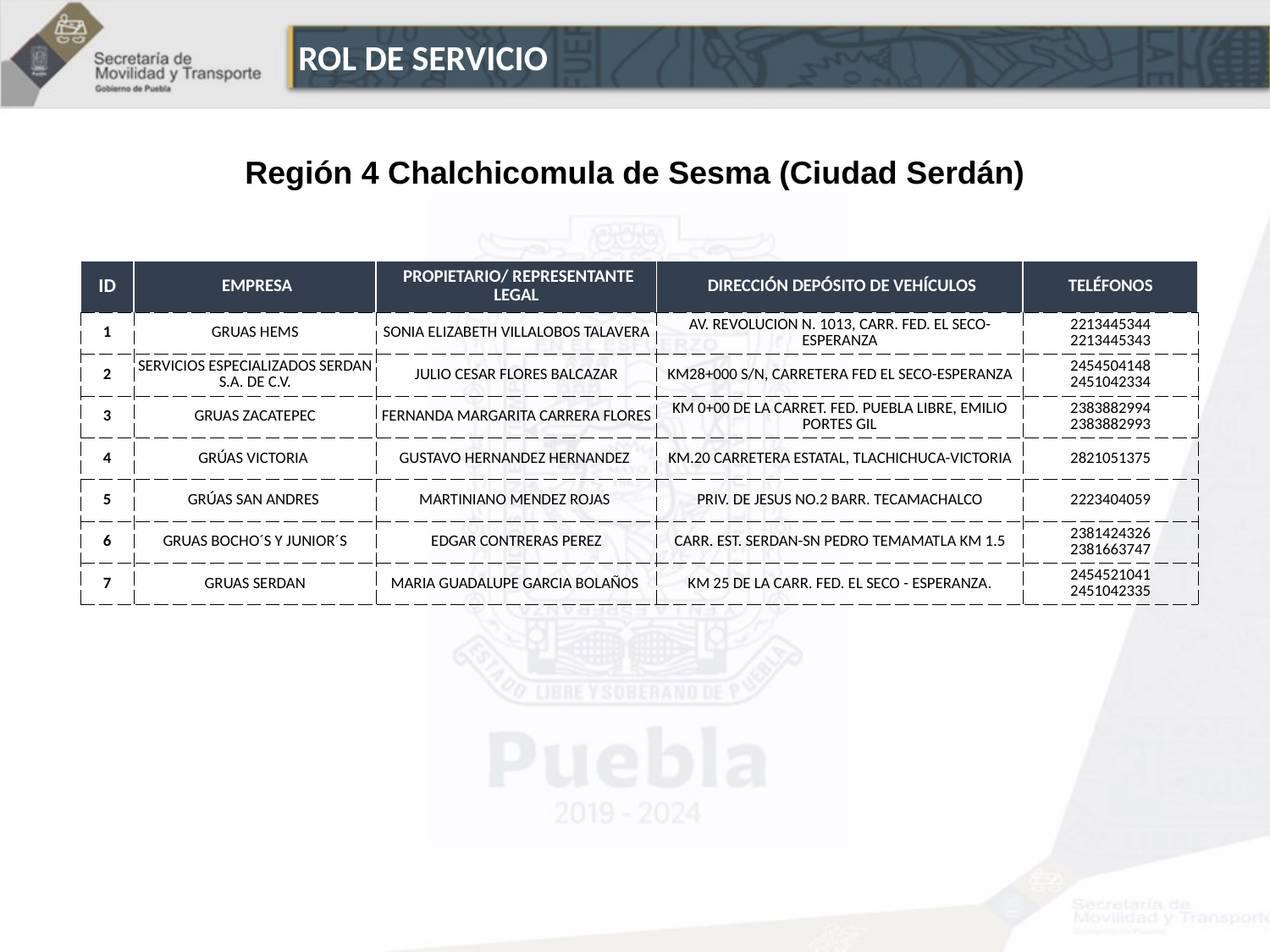

ROL DE SERVICIO
Región 4 Chalchicomula de Sesma (Ciudad Serdán)
| ID | EMPRESA | PROPIETARIO/ REPRESENTANTE LEGAL | DIRECCIÓN DEPÓSITO DE VEHÍCULOS | TELÉFONOS |
| --- | --- | --- | --- | --- |
| 1 | GRUAS HEMS | SONIA ELIZABETH VILLALOBOS TALAVERA | AV. REVOLUCION N. 1013, CARR. FED. EL SECO-ESPERANZA | 2213445344 2213445343 |
| 2 | SERVICIOS ESPECIALIZADOS SERDAN S.A. DE C.V. | JULIO CESAR FLORES BALCAZAR | KM28+000 S/N, CARRETERA FED EL SECO-ESPERANZA | 2454504148 2451042334 |
| 3 | GRUAS ZACATEPEC | FERNANDA MARGARITA CARRERA FLORES | KM 0+00 DE LA CARRET. FED. PUEBLA LIBRE, EMILIO PORTES GIL | 2383882994 2383882993 |
| 4 | GRÚAS VICTORIA | GUSTAVO HERNANDEZ HERNANDEZ | KM.20 CARRETERA ESTATAL, TLACHICHUCA-VICTORIA | 2821051375 |
| 5 | GRÚAS SAN ANDRES | MARTINIANO MENDEZ ROJAS | PRIV. DE JESUS NO.2 BARR. TECAMACHALCO | 2223404059 |
| 6 | GRUAS BOCHO´S Y JUNIOR´S | EDGAR CONTRERAS PEREZ | CARR. EST. SERDAN-SN PEDRO TEMAMATLA KM 1.5 | 2381424326 2381663747 |
| 7 | GRUAS SERDAN | MARIA GUADALUPE GARCIA BOLAÑOS | KM 25 DE LA CARR. FED. EL SECO - ESPERANZA. | 2454521041 2451042335 |